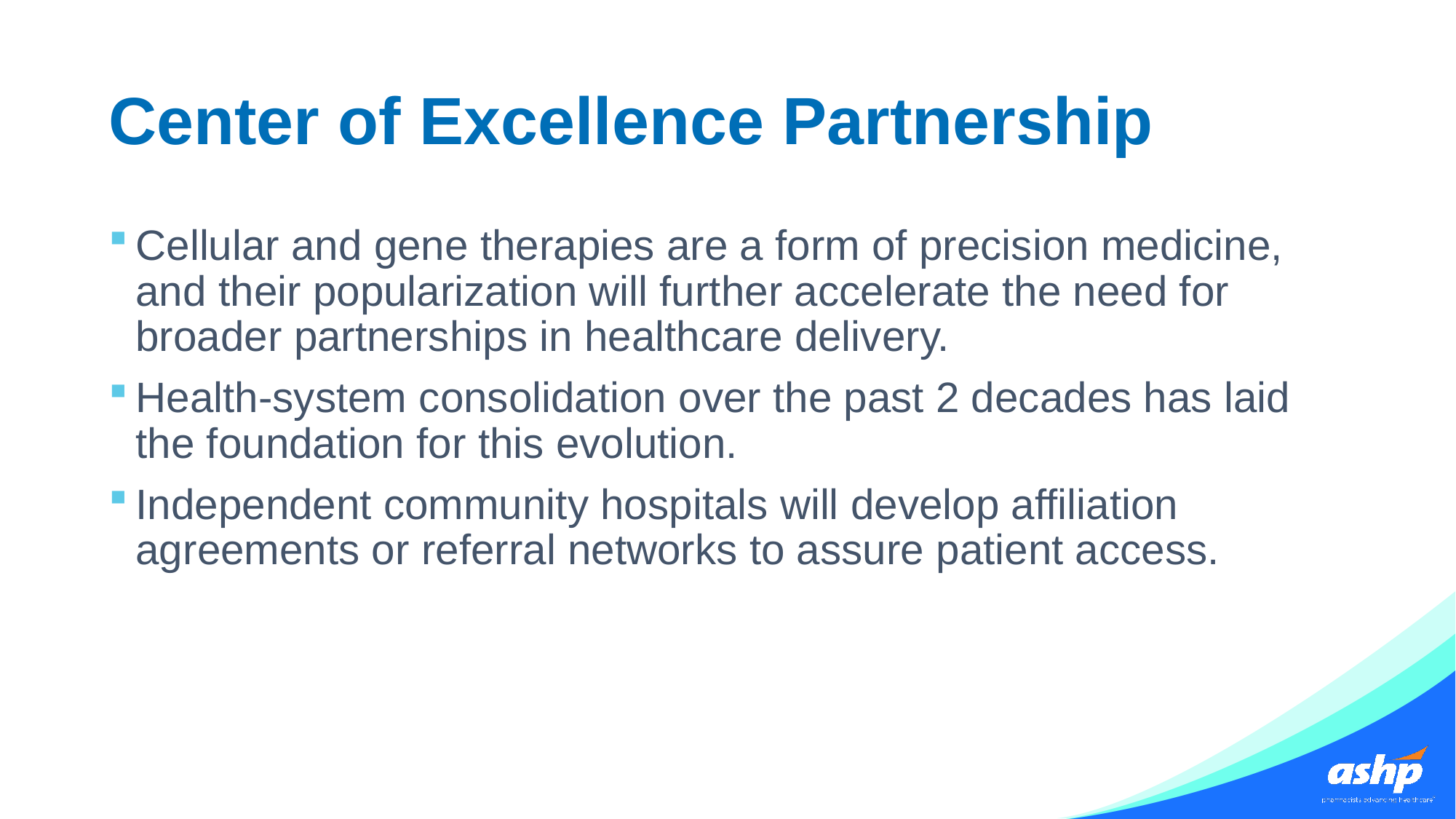

# Center of Excellence Partnership
Cellular and gene therapies are a form of precision medicine, and their popularization will further accelerate the need for broader partnerships in healthcare delivery.
Health-system consolidation over the past 2 decades has laid the foundation for this evolution.
Independent community hospitals will develop affiliation agreements or referral networks to assure patient access.